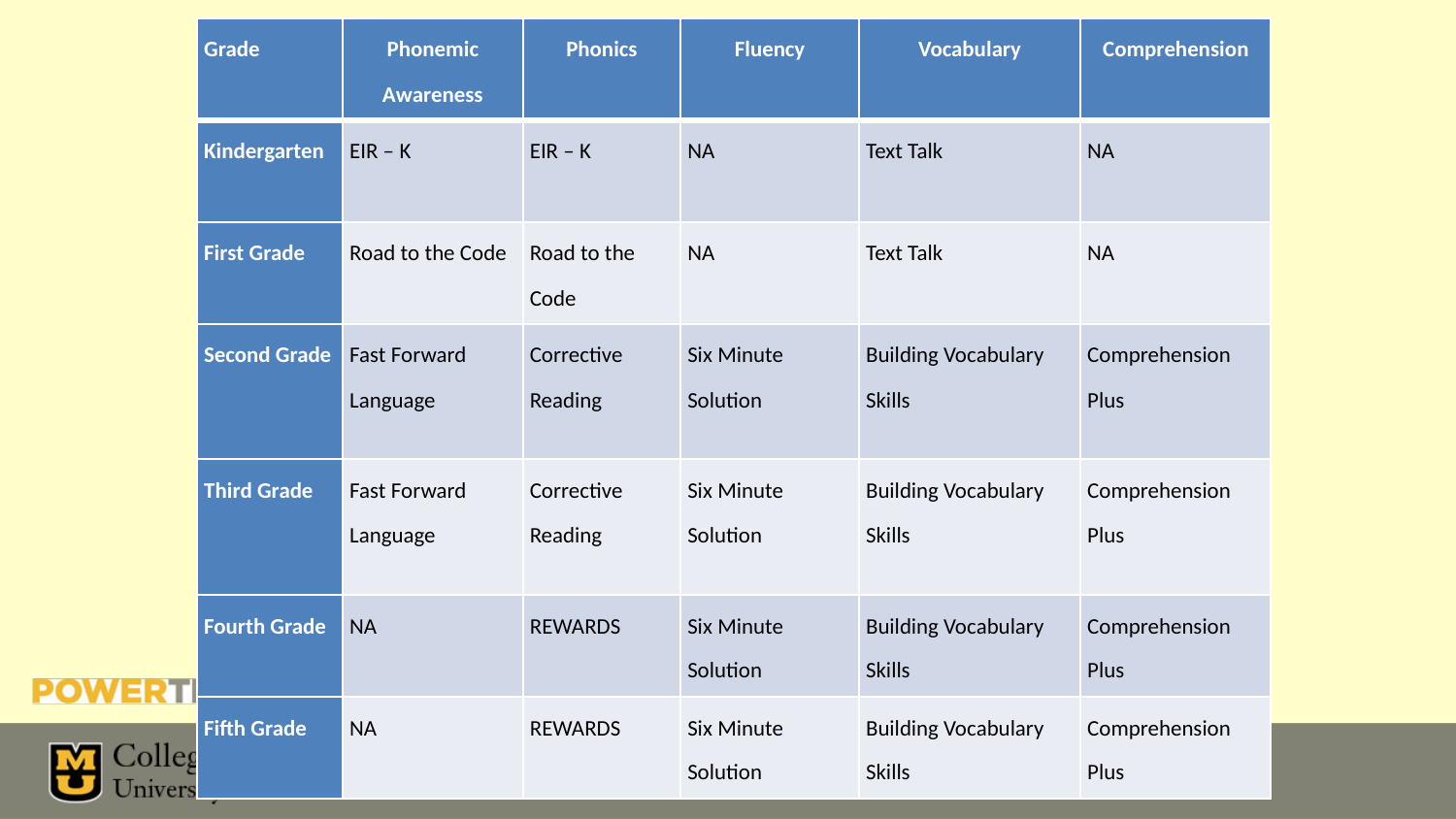

| Grade | Phonemic Awareness | Phonics | Fluency | Vocabulary | Comprehension |
| --- | --- | --- | --- | --- | --- |
| Kindergarten | EIR – K | EIR – K | NA | Text Talk | NA |
| First Grade | Road to the Code | Road to the Code | NA | Text Talk | NA |
| Second Grade | Fast Forward Language | Corrective Reading | Six Minute Solution | Building Vocabulary Skills | Comprehension Plus |
| Third Grade | Fast Forward Language | Corrective Reading | Six Minute Solution | Building Vocabulary Skills | Comprehension Plus |
| Fourth Grade | NA | REWARDS | Six Minute Solution | Building Vocabulary Skills | Comprehension Plus |
| Fifth Grade | NA | REWARDS | Six Minute Solution | Building Vocabulary Skills | Comprehension Plus |
# `